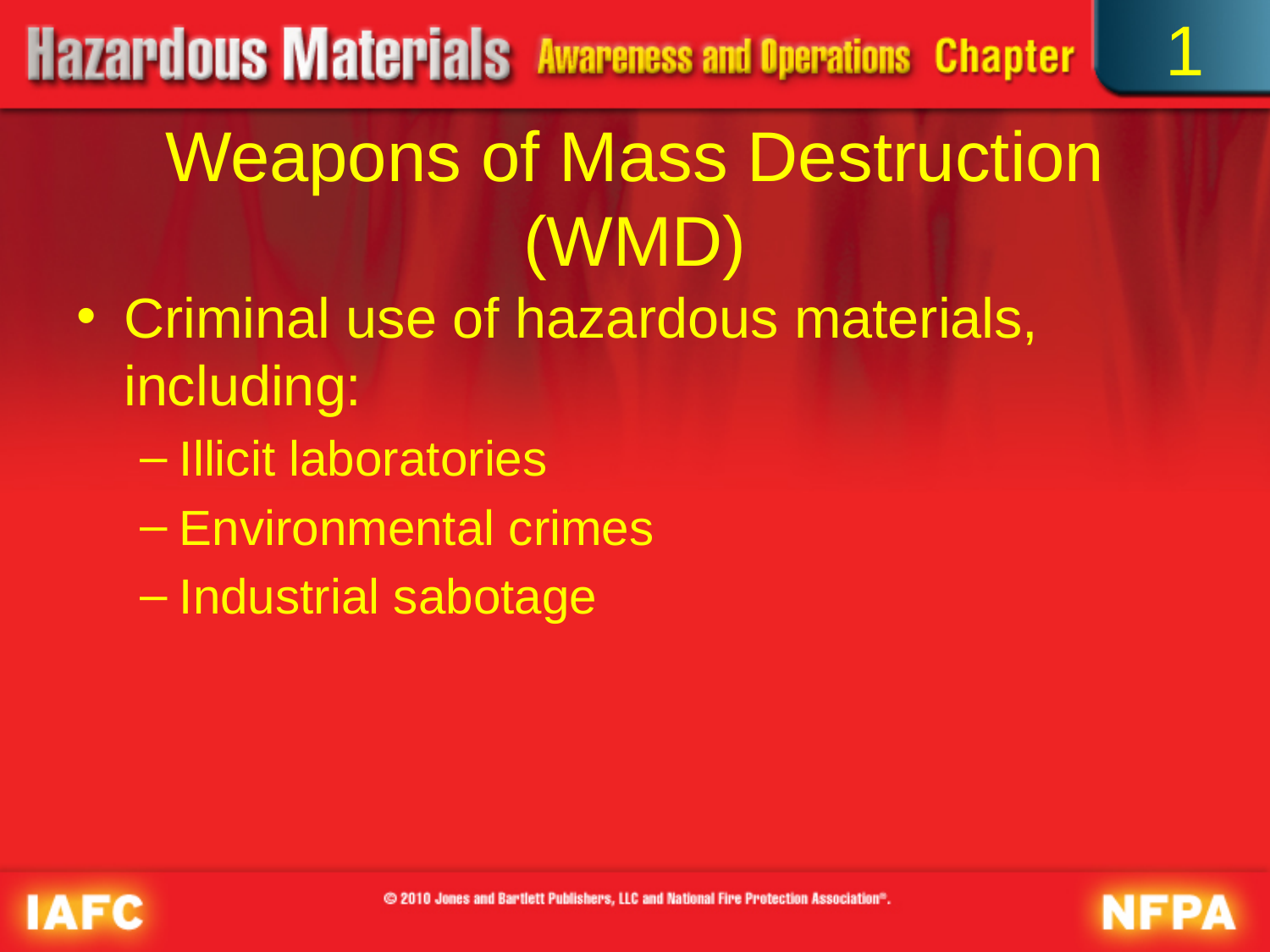

1
# Weapons of Mass Destruction (WMD)
Criminal use of hazardous materials, including:
Illicit laboratories
Environmental crimes
Industrial sabotage